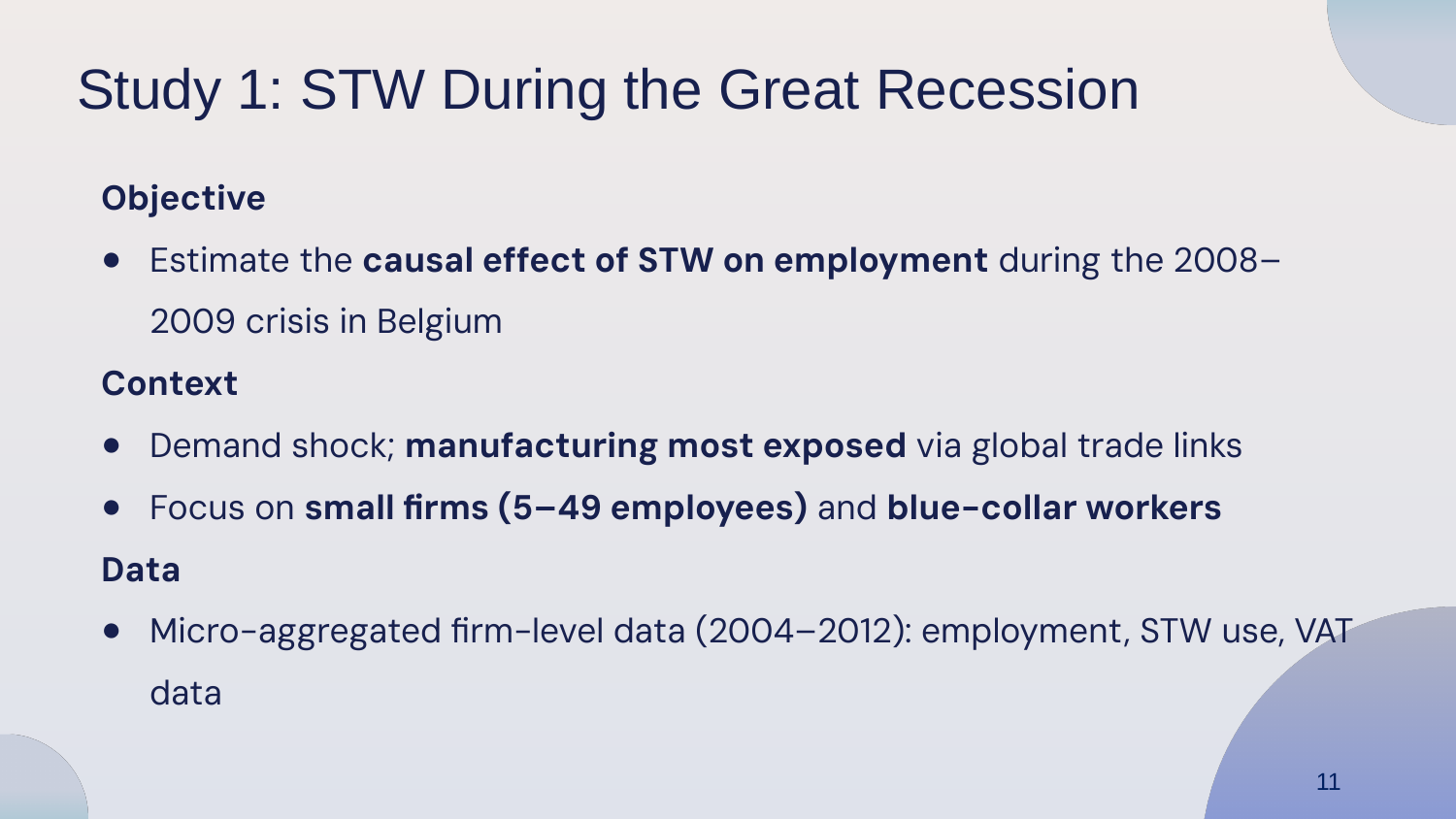

Study 1: STW During the Great Recession
Objective
Estimate the causal effect of STW on employment during the 2008–2009 crisis in Belgium
Context
Demand shock; manufacturing most exposed via global trade links
Focus on small firms (5–49 employees) and blue-collar workers
Data
Micro-aggregated firm-level data (2004–2012): employment, STW use, VAT data

11